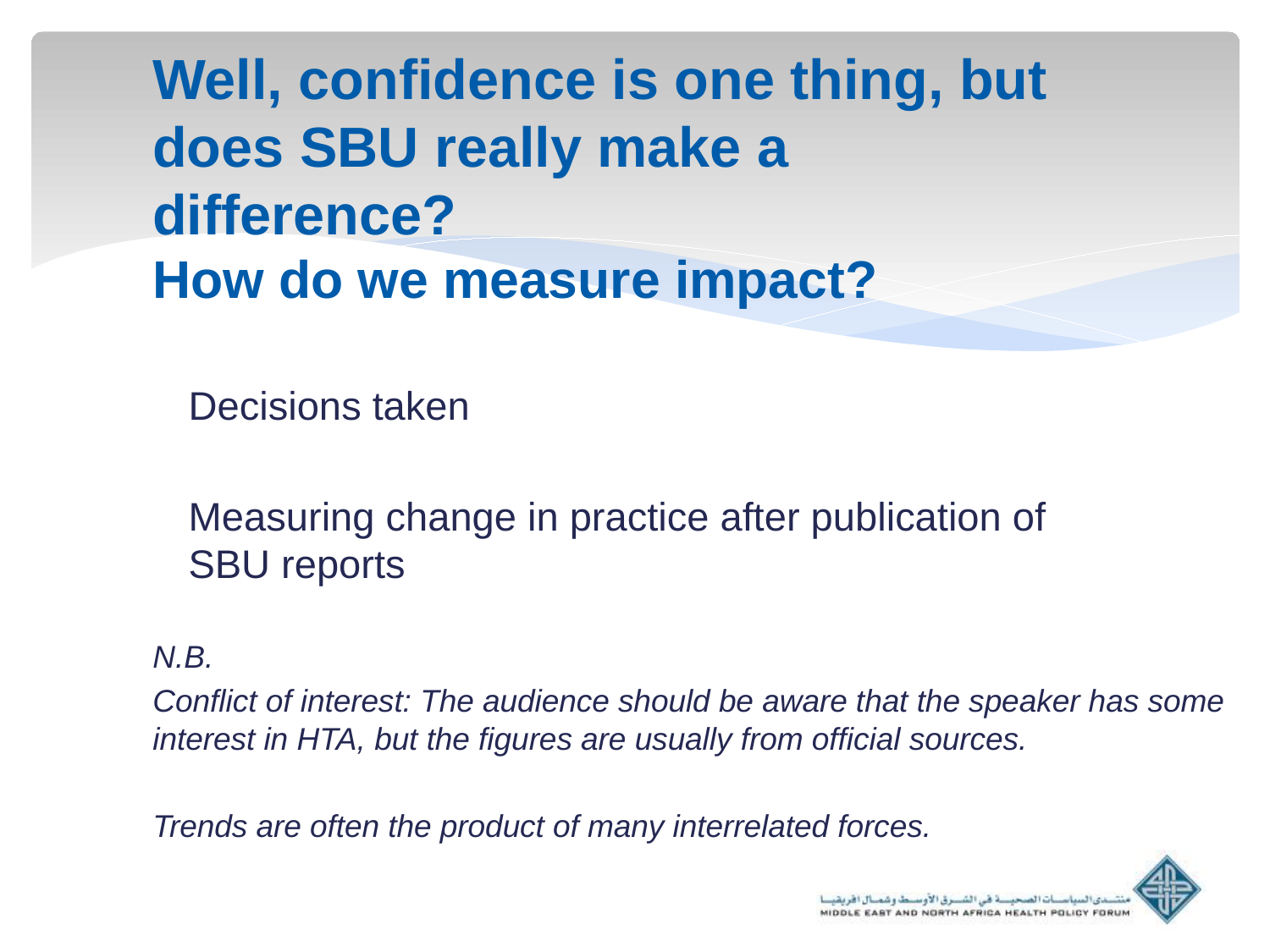

Well, confidence is one thing, but does SBU really make a difference?
How do we measure impact?
Decisions taken

Measuring change in practice after publication of
SBU reports

N.B.
Conflict of interest: The audience should be aware that the speaker has some interest in HTA, but the figures are usually from official sources.

Trends are often the product of many interrelated forces.